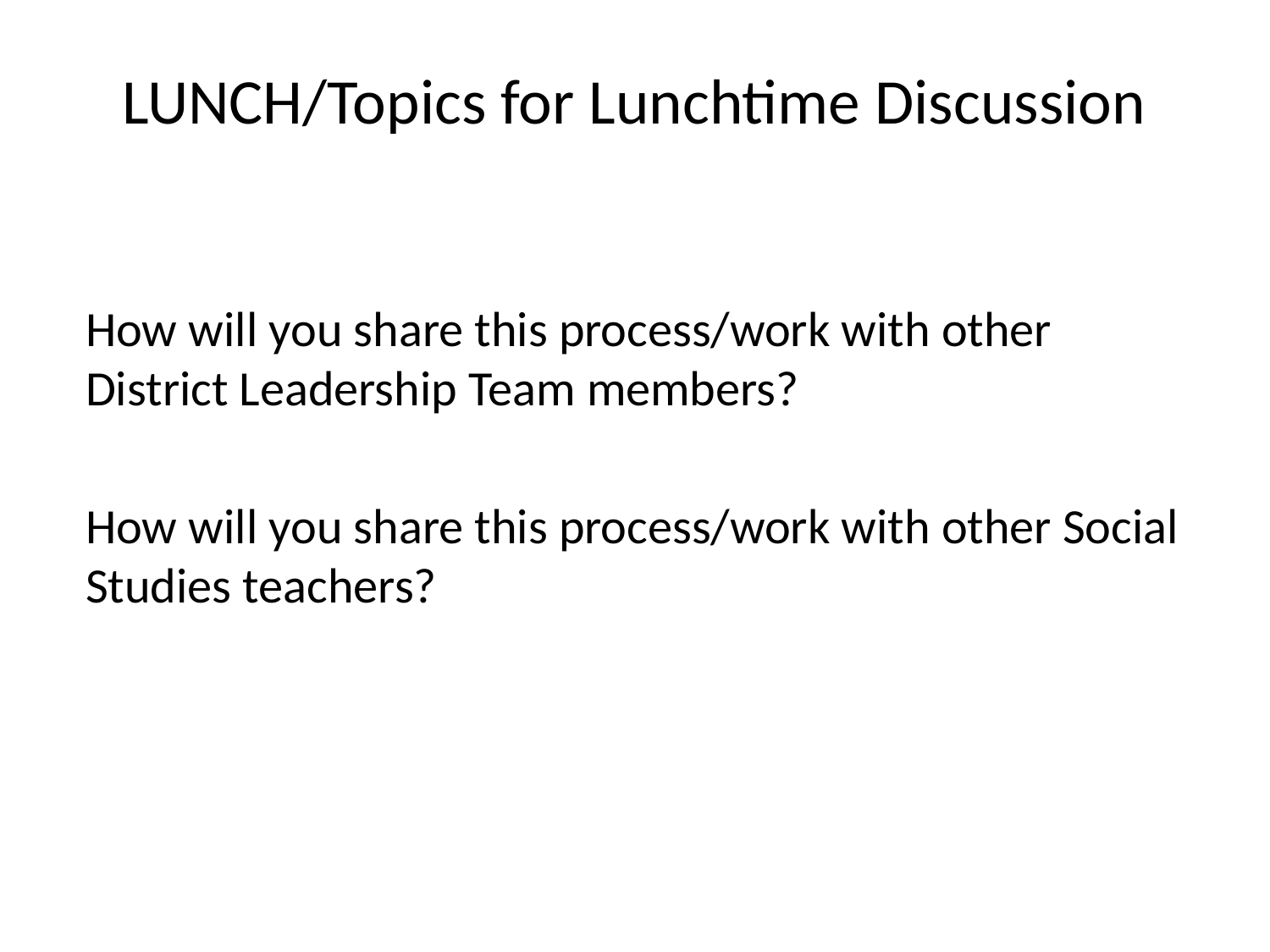

# LUNCH/Topics for Lunchtime Discussion

How will you share this process/work with other District Leadership Team members?

How will you share this process/work with other Social Studies teachers?